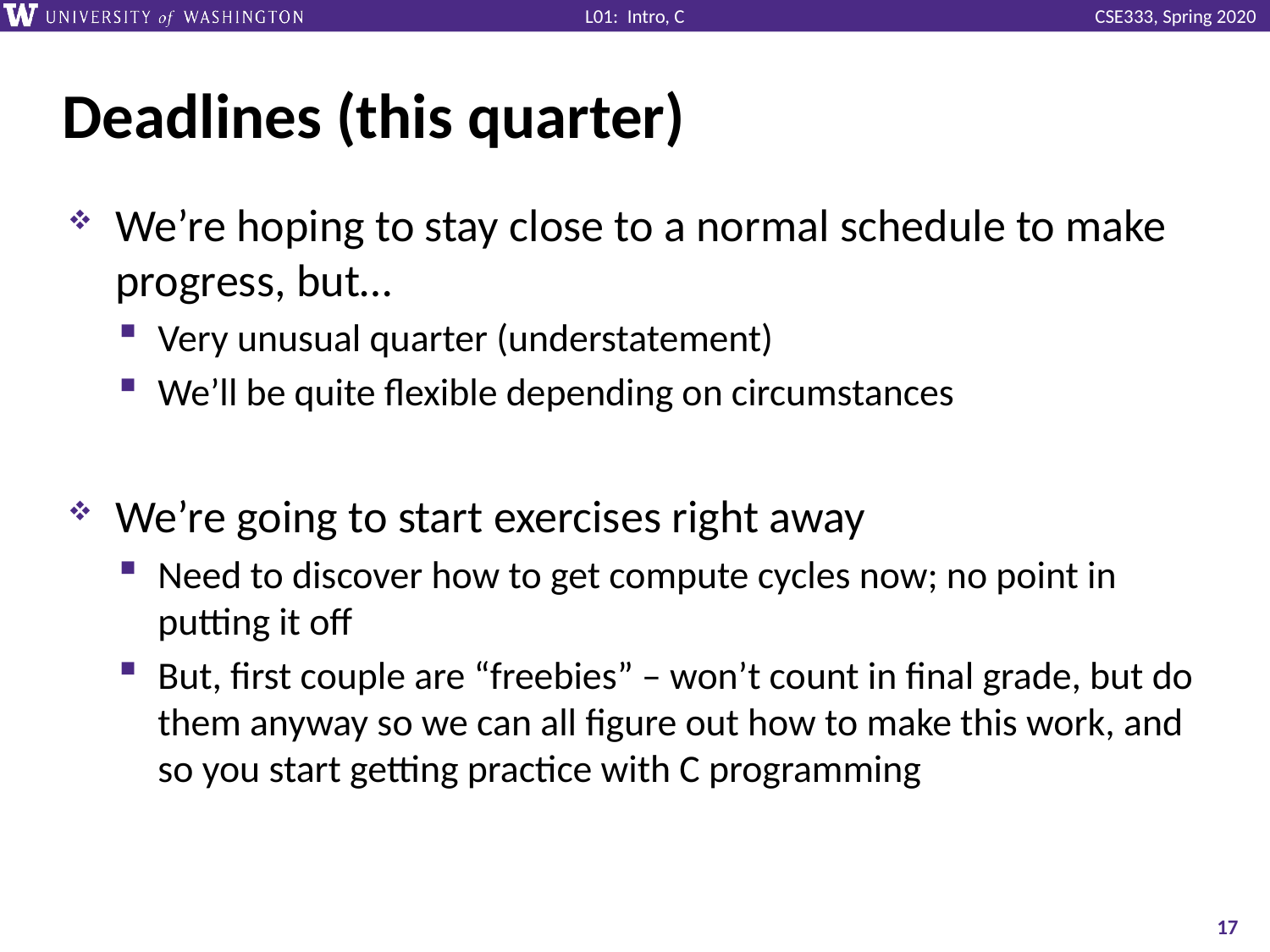

# Deadlines (this quarter)
We’re hoping to stay close to a normal schedule to make progress, but…
Very unusual quarter (understatement)
We’ll be quite flexible depending on circumstances

We’re going to start exercises right away
Need to discover how to get compute cycles now; no point in putting it off
But, first couple are “freebies” – won’t count in final grade, but do them anyway so we can all figure out how to make this work, and so you start getting practice with C programming

17